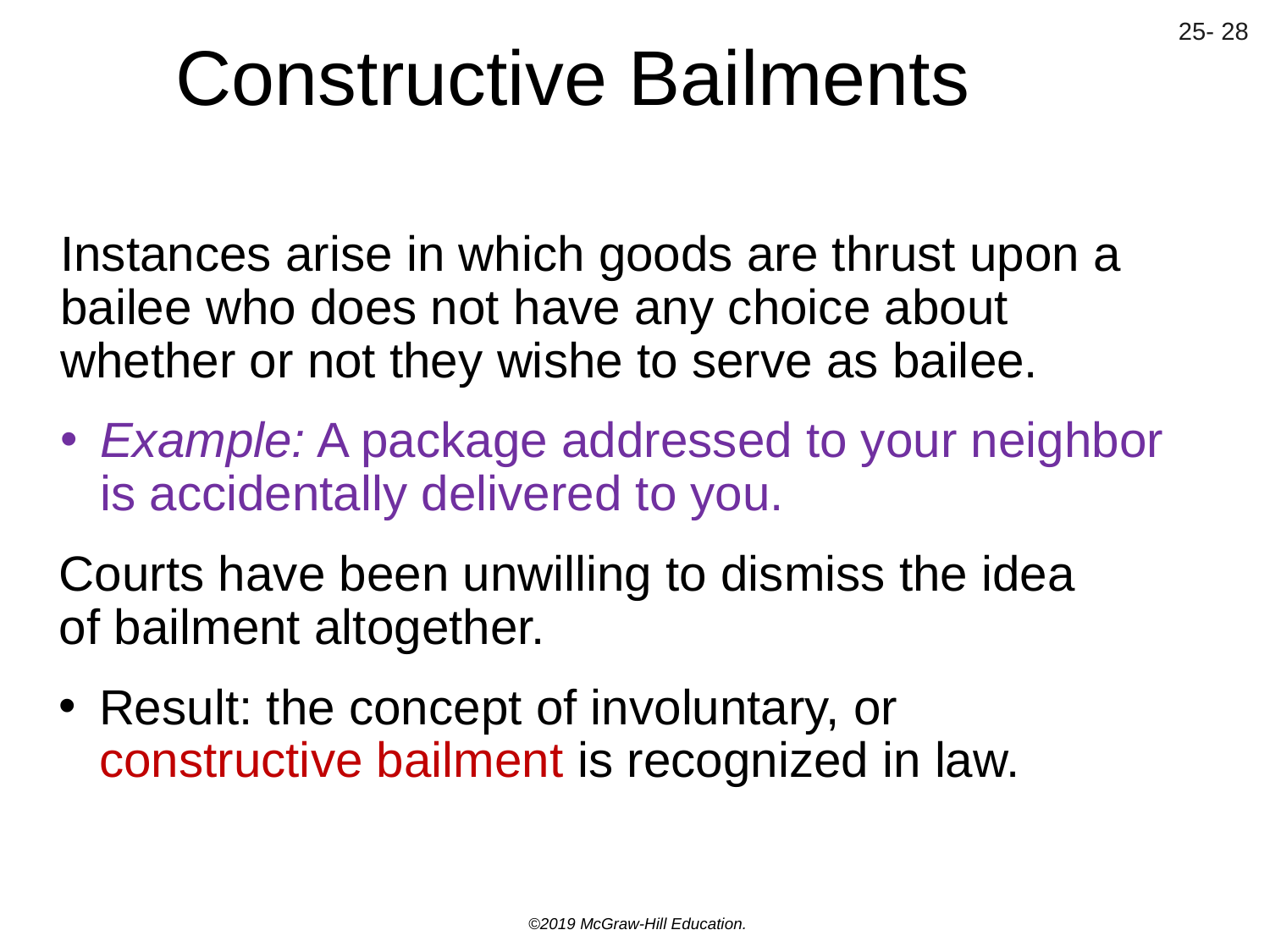

# Constructive Bailments
Instances arise in which goods are thrust upon a bailee who does not have any choice about whether or not they wishe to serve as bailee.
Example: A package addressed to your neighbor is accidentally delivered to you.
Courts have been unwilling to dismiss the idea of bailment altogether.
Result: the concept of involuntary, or constructive bailment is recognized in law.